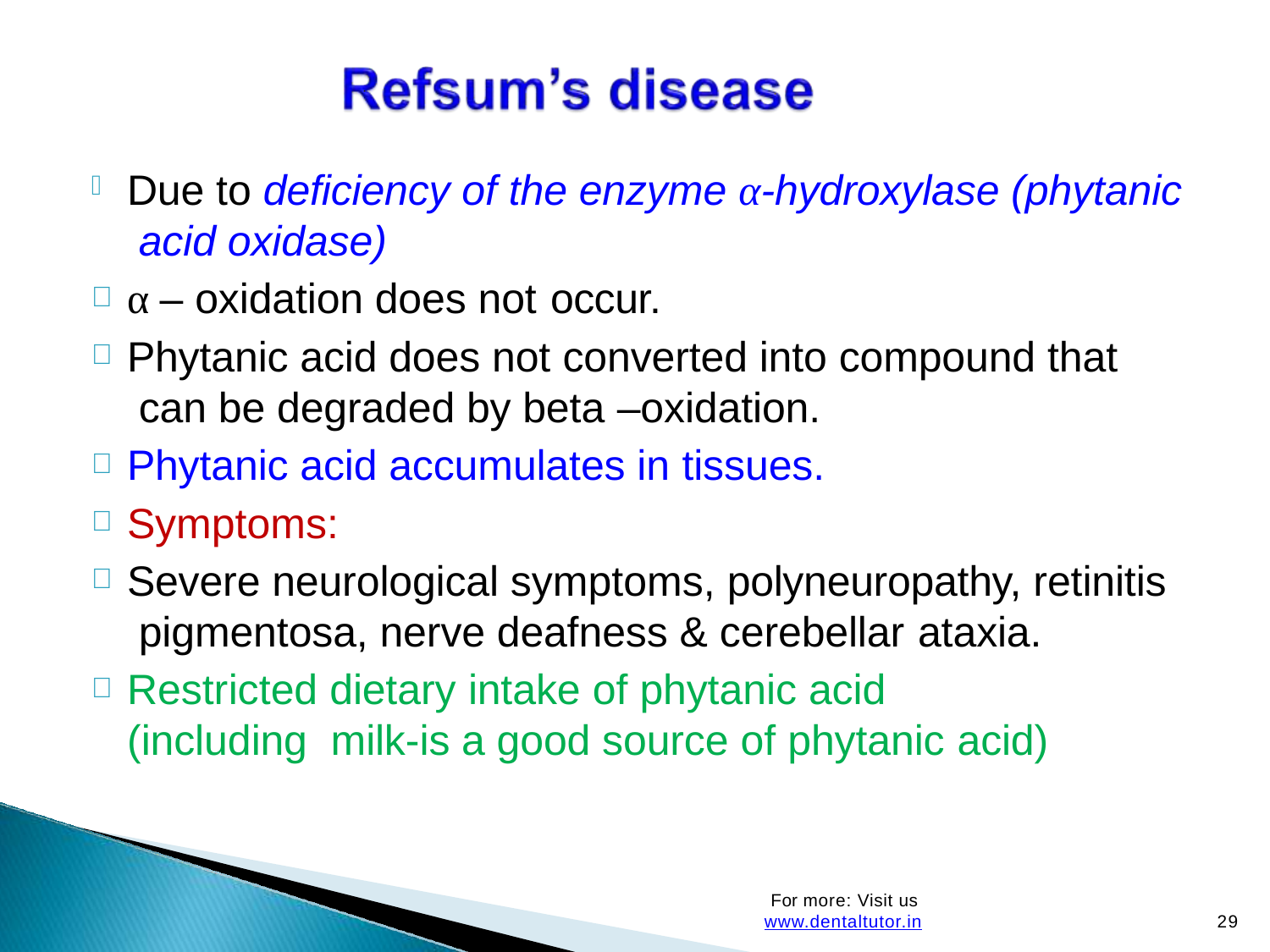

Due to deficiency of the enzyme α-hydroxylase (phytanic  acid oxidase)
α – oxidation does not occur.
Phytanic acid does not converted into compound that  can be degraded by beta –oxidation.
Phytanic acid accumulates in tissues.
Symptoms:
Severe neurological symptoms, polyneuropathy, retinitis  pigmentosa, nerve deafness & cerebellar ataxia.
Restricted dietary intake of phytanic acid	(including  milk-is a good source of phytanic acid)
For more: Visit us  www.dentaltutor.in
29